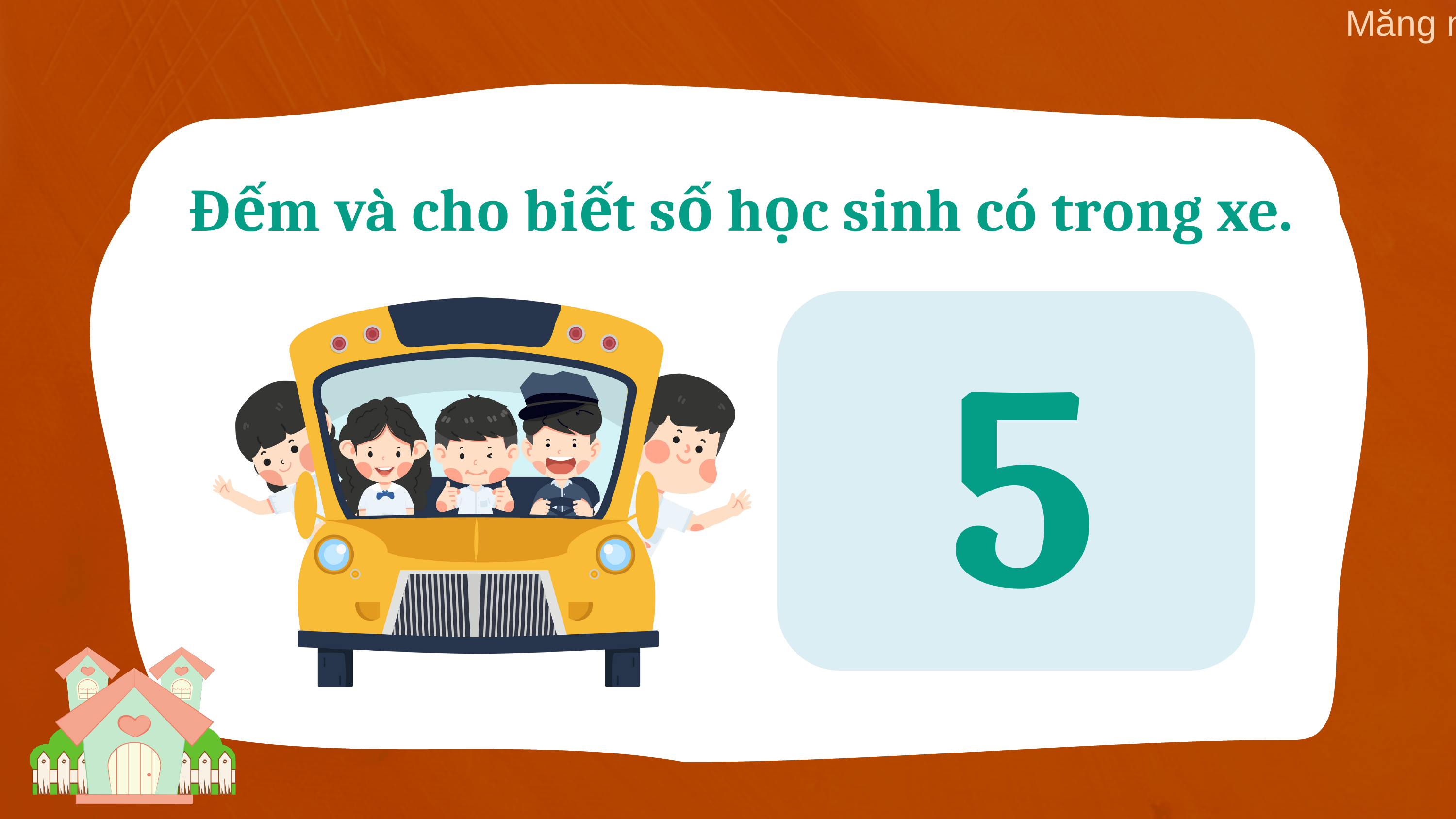

Đếm và cho biết số học sinh có trong xe.
?

5